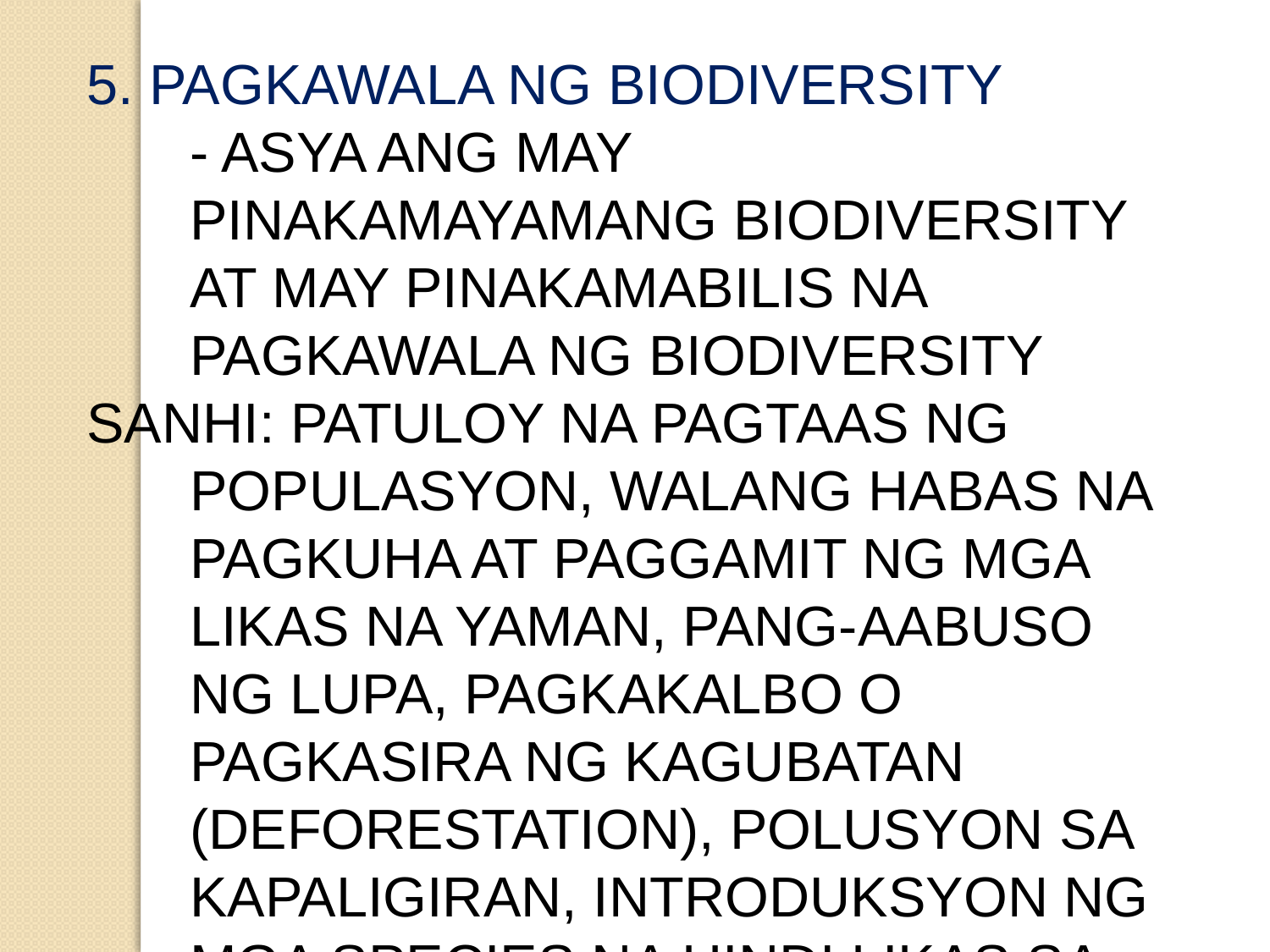

5. PAGKAWALA NG BIODIVERSITY
	- ASYA ANG MAY PINAKAMAYAMANG BIODIVERSITY AT MAY PINAKAMABILIS NA PAGKAWALA NG BIODIVERSITY
SANHI: PATULOY NA PAGTAAS NG POPULASYON, WALANG HABAS NA PAGKUHA AT PAGGAMIT NG MGA LIKAS NA YAMAN, PANG-AABUSO NG LUPA, PAGKAKALBO O PAGKASIRA NG KAGUBATAN (DEFORESTATION), POLUSYON SA KAPALIGIRAN, INTRODUKSYON NG MGA SPECIES NA HINDI LIKAS SA ISANG PARTIKULAR NA REHIYON